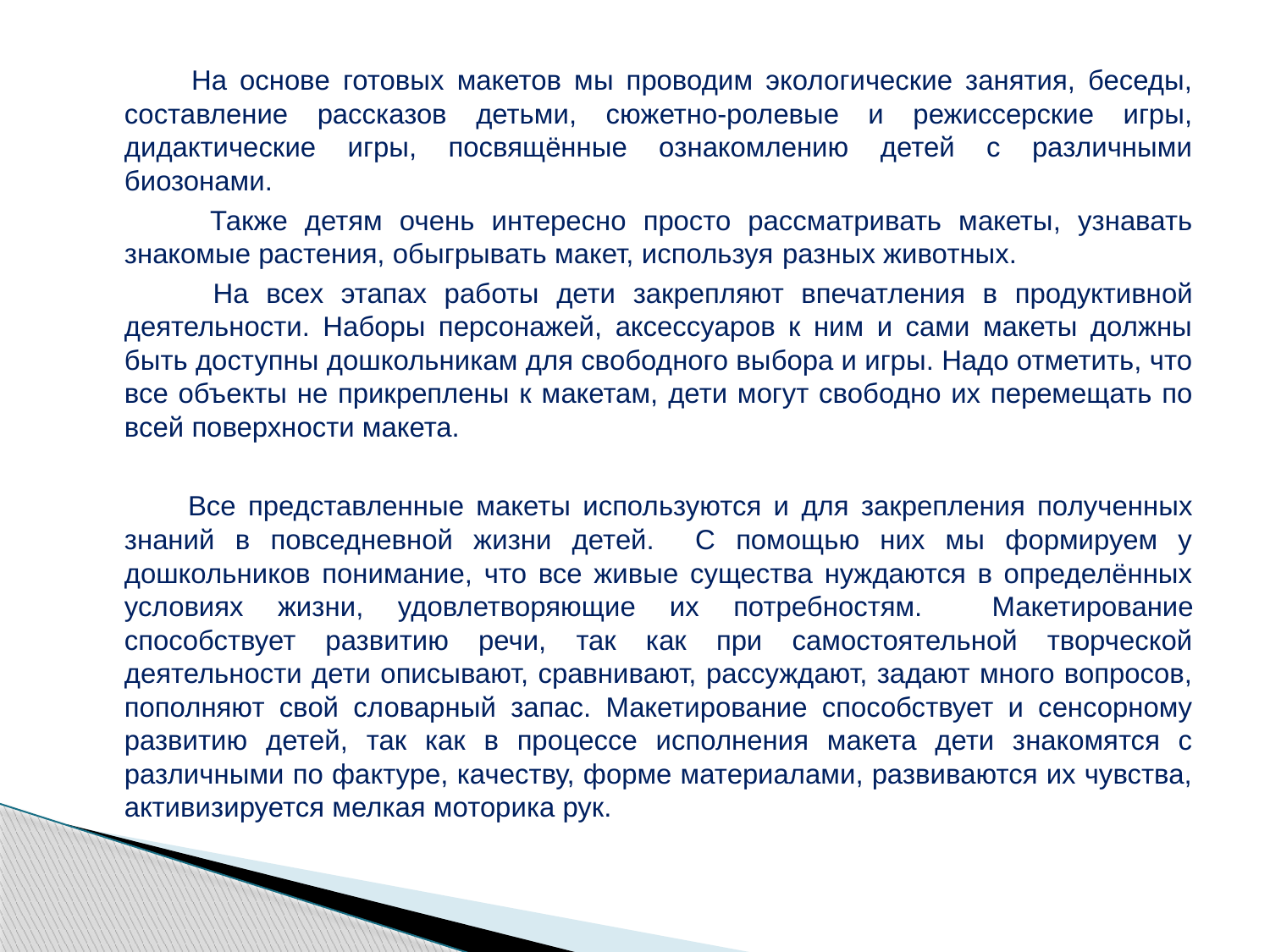

На основе готовых макетов мы проводим экологические занятия, беседы, составление рассказов детьми, сюжетно-ролевые и режиссерские игры, дидактические игры, посвящённые ознакомлению детей с различными биозонами.
       Также детям очень интересно просто рассматривать макеты, узнавать знакомые растения, обыгрывать макет, используя разных животных.
       На всех этапах работы дети закрепляют впечатления в продуктивной деятельности. Наборы персонажей, аксессуаров к ним и сами макеты должны быть доступны дошкольникам для свободного выбора и игры. Надо отметить, что все объекты не прикреплены к макетам, дети могут свободно их перемещать по всей поверхности макета.

        Все представленные макеты используются и для закрепления полученных знаний в повседневной жизни детей.  С помощью них мы формируем у дошкольников понимание, что все живые существа нуждаются в определённых условиях жизни, удовлетворяющие их потребностям.  Макетирование способствует развитию речи, так как при самостоятельной творческой деятельности дети описывают, сравнивают, рассуждают, задают много вопросов, пополняют свой словарный запас. Макетирование способствует и сенсорному развитию детей, так как в процессе исполнения макета дети знакомятся с различными по фактуре, качеству, форме материалами, развиваются их чувства, активизируется мелкая моторика рук.